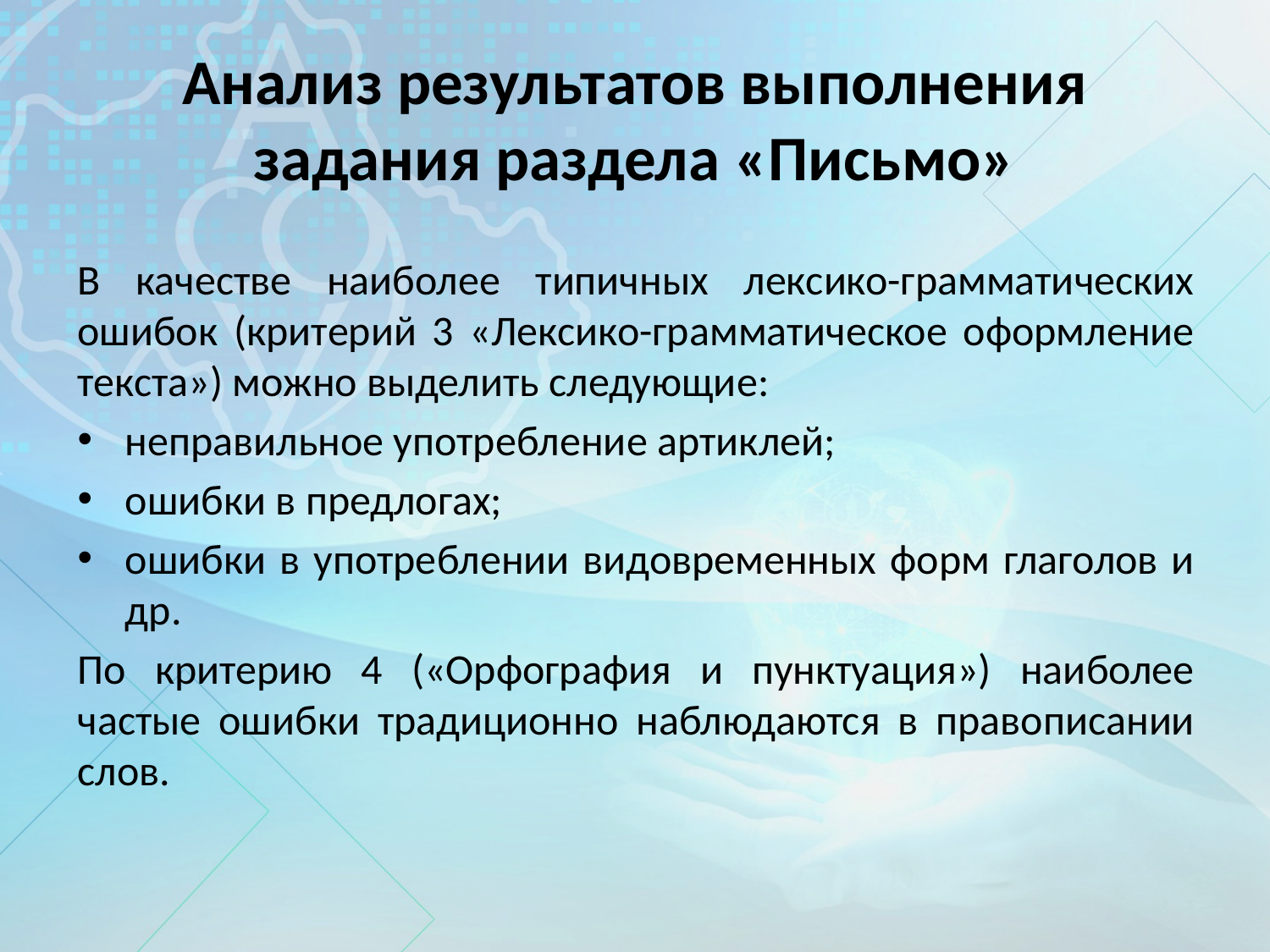

# Анализ результатов выполнения задания раздела «Письмо»
В качестве наиболее типичных лексико-грамматических ошибок (критерий 3 «Лексико-грамматическое оформление текста») можно выделить следующие:
неправильное употребление артиклей;
ошибки в предлогах;
ошибки в употреблении видовременных форм глаголов и др.
По критерию 4 («Орфография и пунктуация») наиболее частые ошибки традиционно наблюдаются в правописании слов.